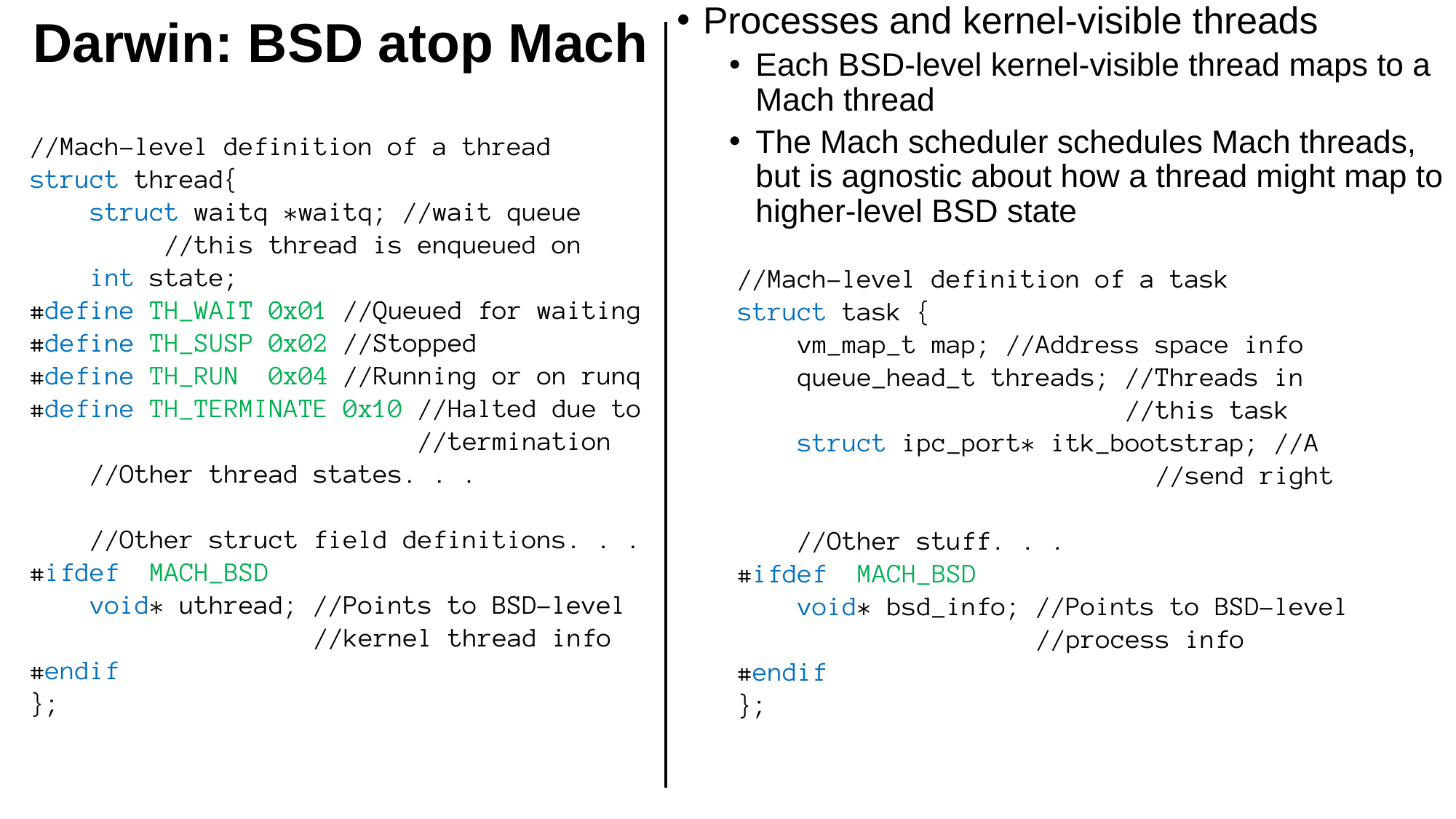

# Darwin: BSD atop Mach
Processes and kernel-visible threads
Each BSD-level kernel-visible thread maps to a Mach thread
The Mach scheduler schedules Mach threads, but is agnostic about how a thread might map to higher-level BSD state
Memory
Mach tags each task with a list of vm_map_entry objects, each of which represents a contiguous chunk of virtual memory (similar to a Linux VMA)
Mach associates each vm_map_entry with a Mach port owned by a pager task
The default pager (implemented by Mach) swaps anonymous pages between RAM and disk
The vnode pager (implemented by BSD) swaps file-backed pages between RAM and disk
The device pager (implemented by IOKit) handles memory-mapped devices
Mach provides kalloc() and kfree() to allow itself (and the BSD layer) to dynamically allocate memory
//Mach-level definition of a thread
struct thread{
    struct waitq *waitq; //wait queue
         //this thread is enqueued on
    int state;
#define TH_WAIT 0x01 //Queued for waiting
#define TH_SUSP 0x02 //Stopped
#define TH_RUN  0x04 //Running or on runq
#define TH_TERMINATE 0x10 //Halted due to
                          //termination
    //Other thread states. . .

    //Other struct field definitions. . .
#ifdef  MACH_BSD
    void* uthread; //Points to BSD-level
                   //kernel thread info
#endif
};
//Mach-level definition of a task
struct task {
    vm_map_t map; //Address space info
    queue_head_t threads; //Threads in
                          //this task
    struct ipc_port* itk_bootstrap; //A
                            //send right

    //Other stuff. . .
#ifdef  MACH_BSD
    void* bsd_info; //Points to BSD-level
                    //process info
#endif
};